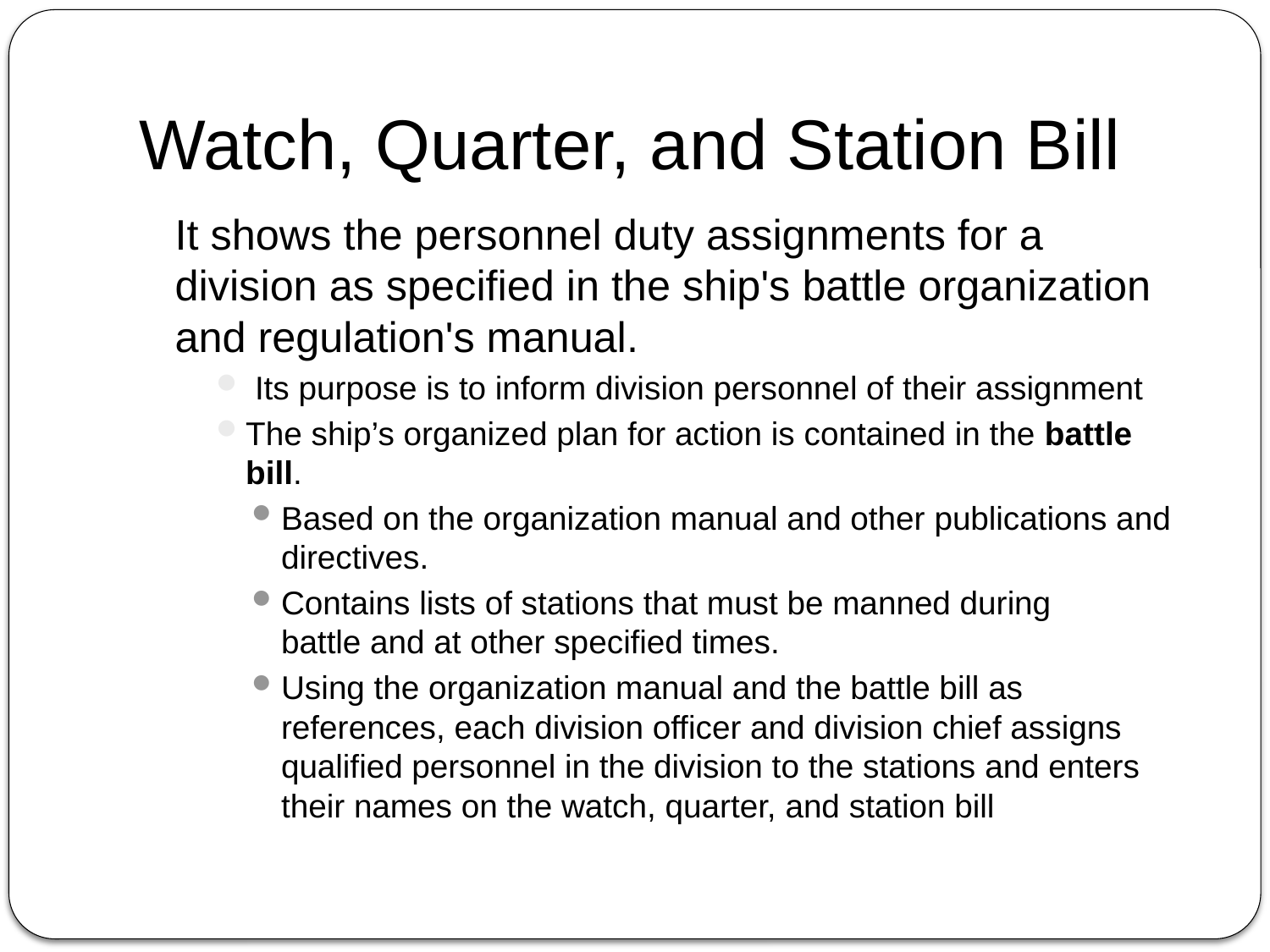

# Watch, Quarter, and Station Bill
It shows the personnel duty assignments for a division as specified in the ship's battle organization and regulation's manual.
 Its purpose is to inform division personnel of their assignment
The ship’s organized plan for action is contained in the battle bill.
Based on the organization manual and other publications and directives.
Contains lists of stations that must be manned during battle and at other specified times.
Using the organization manual and the battle bill as references, each division officer and division chief assigns qualified personnel in the division to the stations and enters their names on the watch, quarter, and station bill